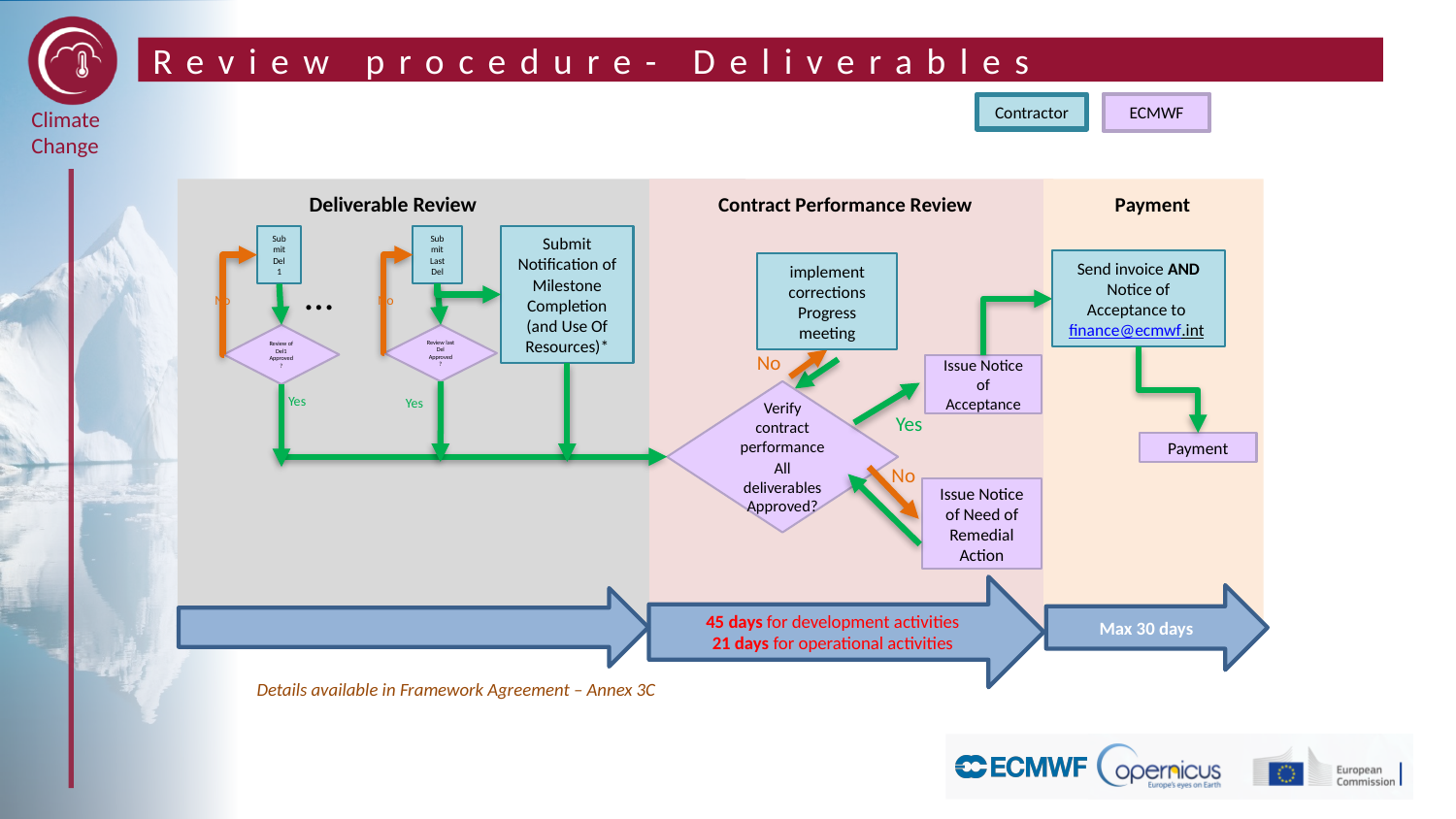

# Review procedure- Deliverables
ECMWF
Contractor

Deliverable Review
Contract Performance Review
Payment
Submit
Del1
Submit
Last Del
Submit
Notification of Milestone Completion
(and Use Of Resources)*
Send invoice AND Notice of Acceptance to finance@ecmwf.int
implement corrections
Progress meeting
…
No
No
Review last Del
Approved
?
Review of Del1
Approved
?
No
Issue Notice of Acceptance
Verify contract performance

All deliverables
Approved?
Yes
Yes
Yes
Payment
No
Issue Notice of Need of Remedial Action
45 days for development activities
21 days for operational activities
Max 30 days

Details available in Framework Agreement – Annex 3C